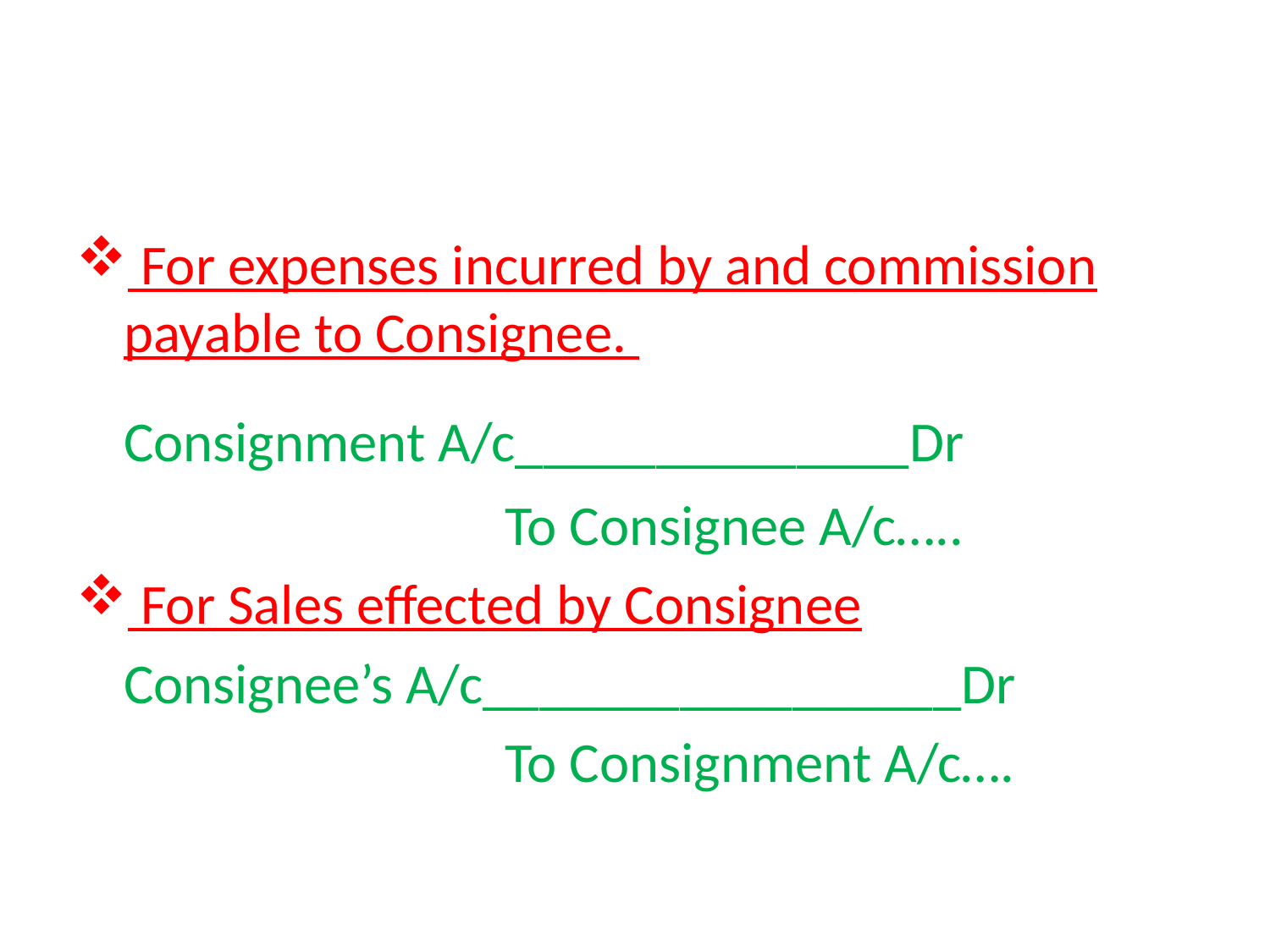

#
 For expenses incurred by and commission payable to Consignee.
	Consignment A/c______________Dr
				To Consignee A/c…..
 For Sales effected by Consignee
	Consignee’s A/c_________________Dr
				To Consignment A/c….